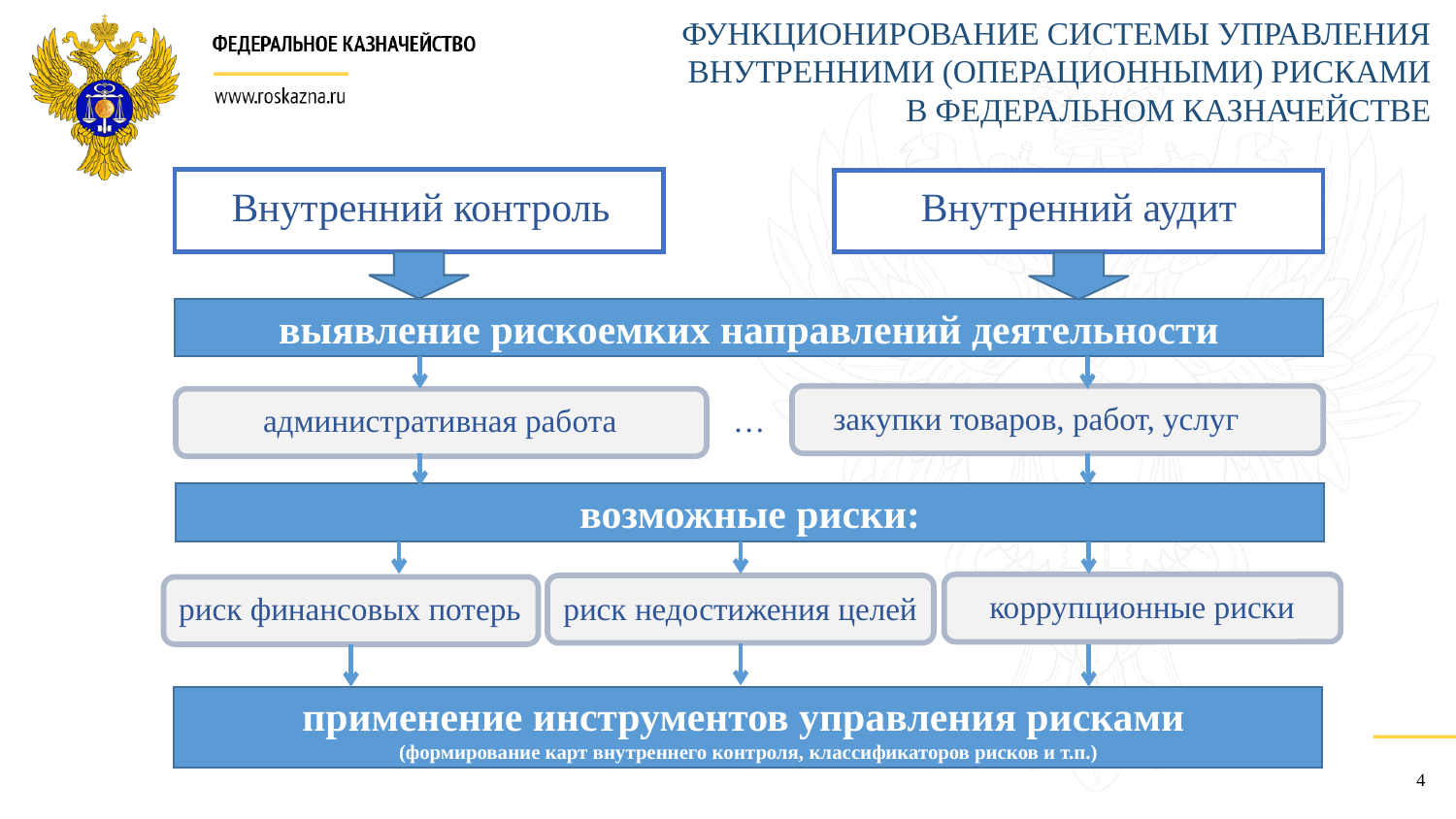

ФУНКЦИОНИРОВАНИЕ СИСТЕМЫ УПРАВЛЕНИЯ ВНУТРЕННИМИ (ОПЕРАЦИОННЫМИ) РИСКАМИ
В ФЕДЕРАЛЬНОМ КАЗНАЧЕЙСТВЕ

Внутренний аудит
Внутренний контроль

выявление рискоемких направлений деятельности

закупки товаров, работ, услуг
административная работа
…
возможные риски:

коррупционные риски
риск недостижения целей
риск финансовых потерь
применение инструментов управления рисками
(формирование карт внутреннего контроля, классификаторов рисков и т.п.)
4